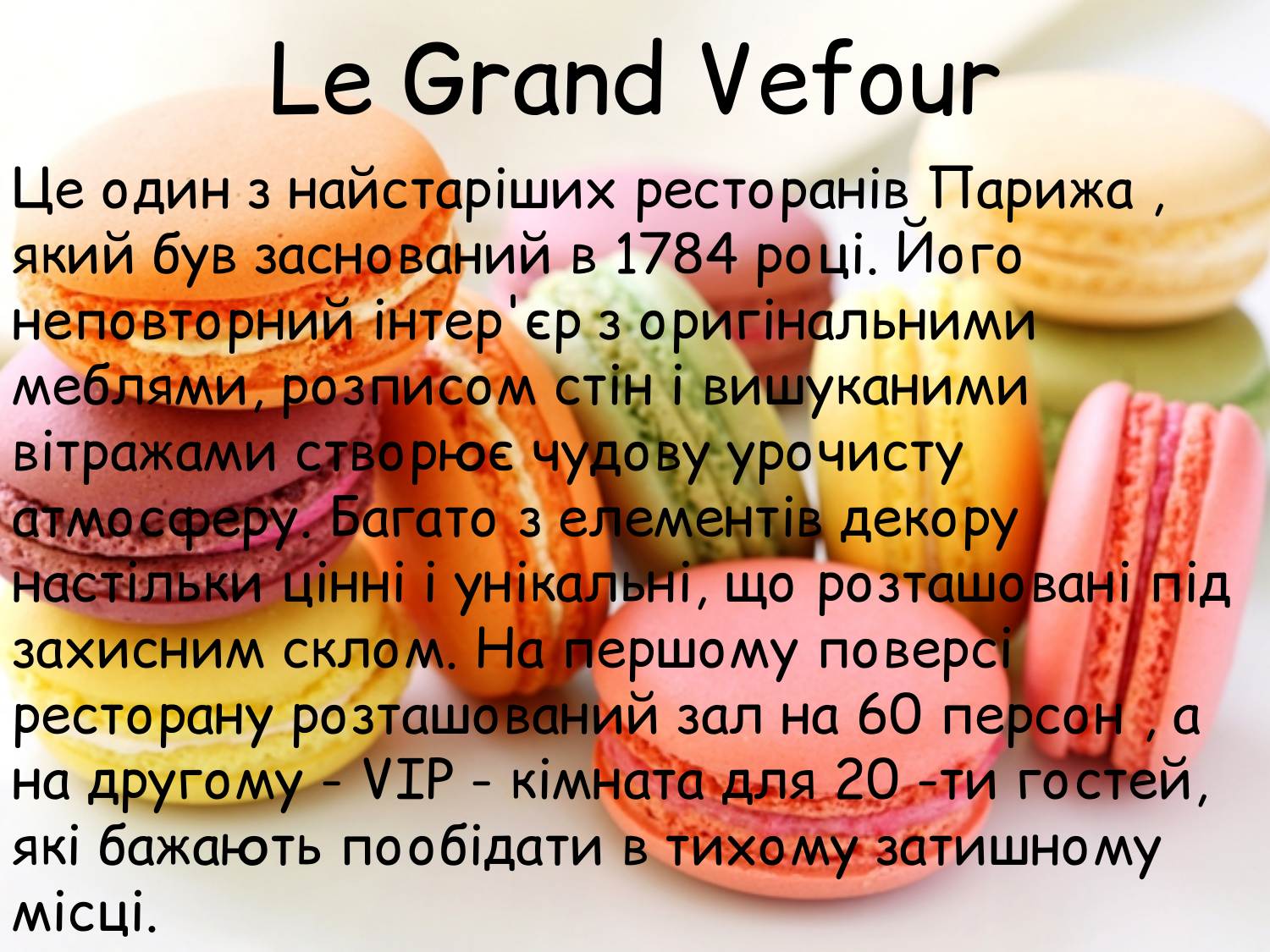

# Le Grand Vefour
Це один з найстаріших ресторанів Парижа , який був заснований в 1784 році. Його неповторний інтер'єр з оригінальними меблями, розписом стін і вишуканими вітражами створює чудову урочисту атмосферу. Багато з елементів декору настільки цінні і унікальні, що розташовані під захисним склом. На першому поверсі ресторану розташований зал на 60 персон , а на другому - VIP - кімната для 20 -ти гостей, які бажають пообідати в тихому затишному місці.